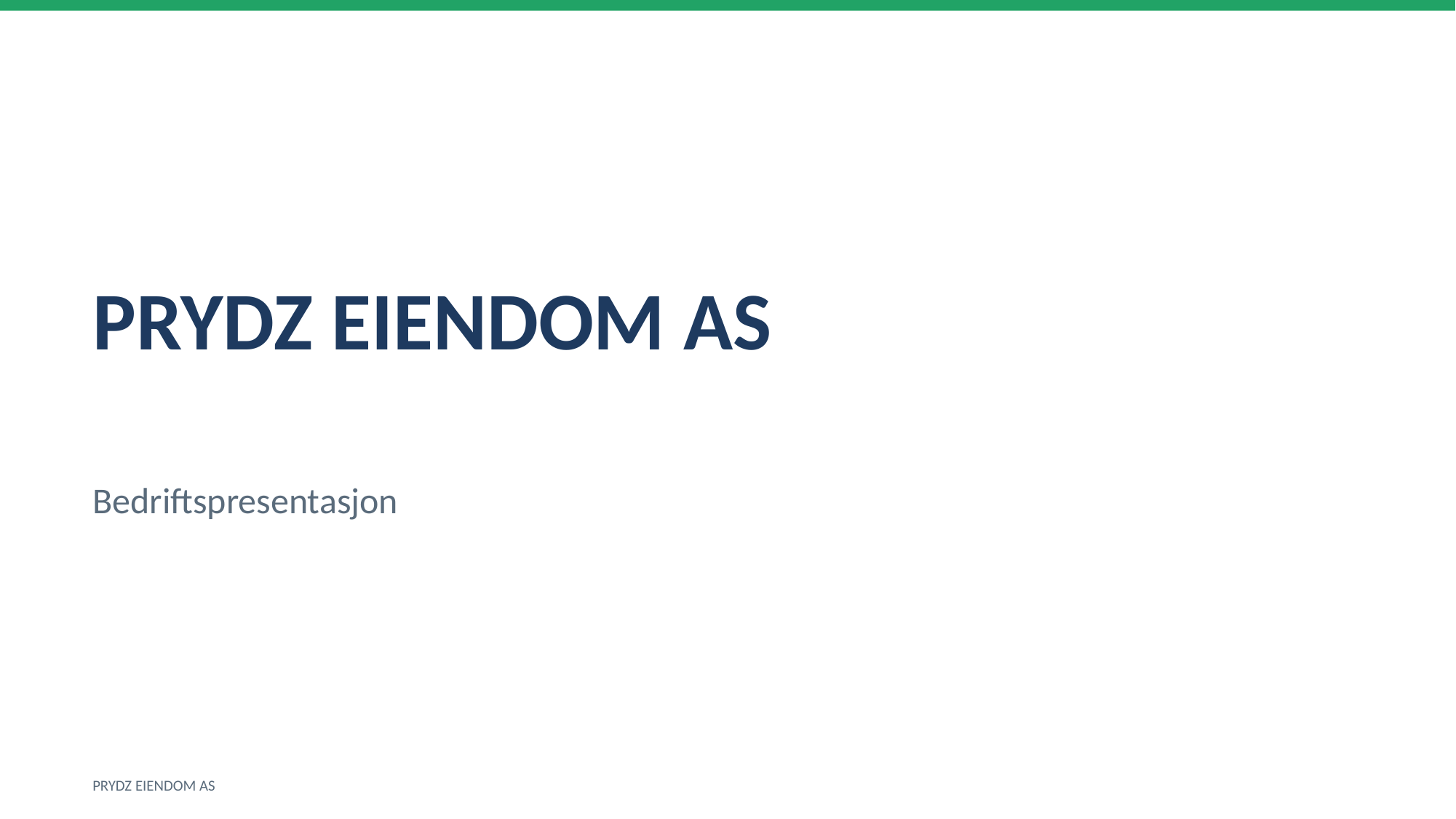

PRYDZ EIENDOM AS
Bedriftspresentasjon
PRYDZ EIENDOM AS